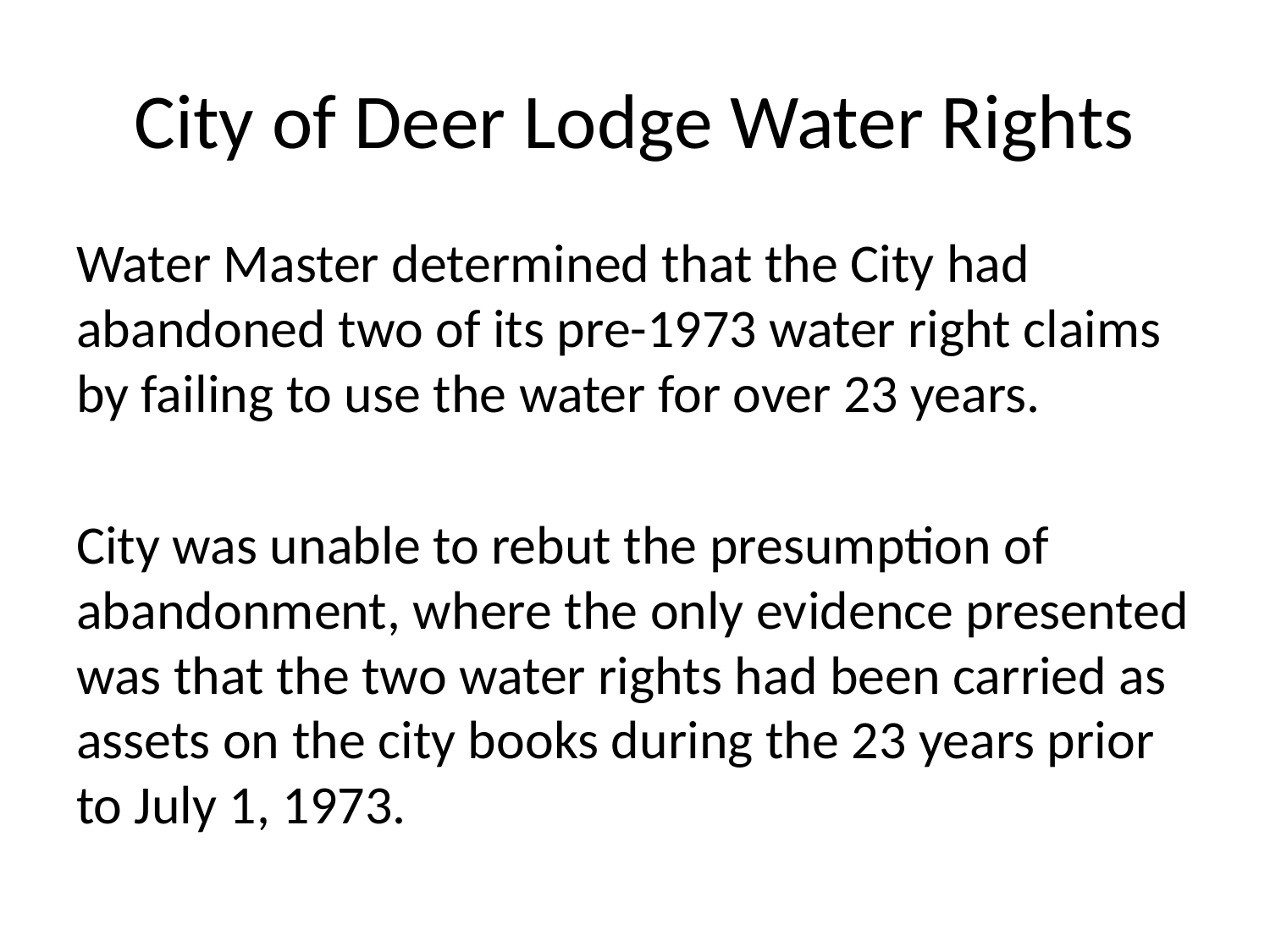

# City of Deer Lodge Water Rights
Water Master determined that the City had abandoned two of its pre-1973 water right claims by failing to use the water for over 23 years.

City was unable to rebut the presumption of abandonment, where the only evidence presented was that the two water rights had been carried as assets on the city books during the 23 years prior to July 1, 1973.